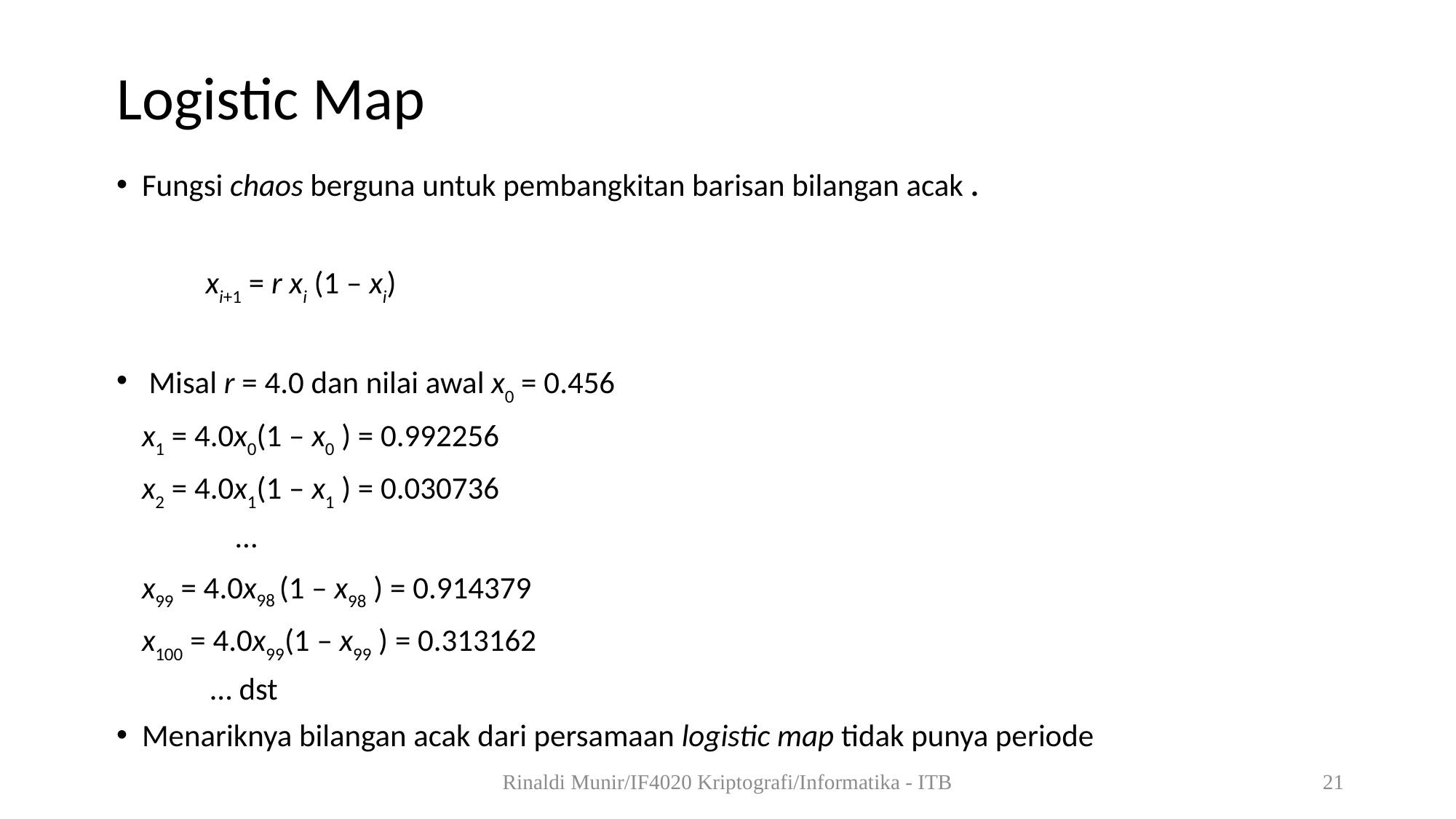

# Logistic Map
Fungsi chaos berguna untuk pembangkitan barisan bilangan acak .

	         xi+1 = r xi (1 – xi)

 Misal r = 4.0 dan nilai awal x0 = 0.456
		x1 = 4.0x0(1 – x0 ) = 0.992256
		x2 = 4.0x1(1 – x1 ) = 0.030736
	    	…
		x99 = 4.0x98 (1 – x98 ) = 0.914379
		x100 = 4.0x99(1 – x99 ) = 0.313162
	… dst
Menariknya bilangan acak dari persamaan logistic map tidak punya periode
Rinaldi Munir/IF4020 Kriptografi/Informatika - ITB
21